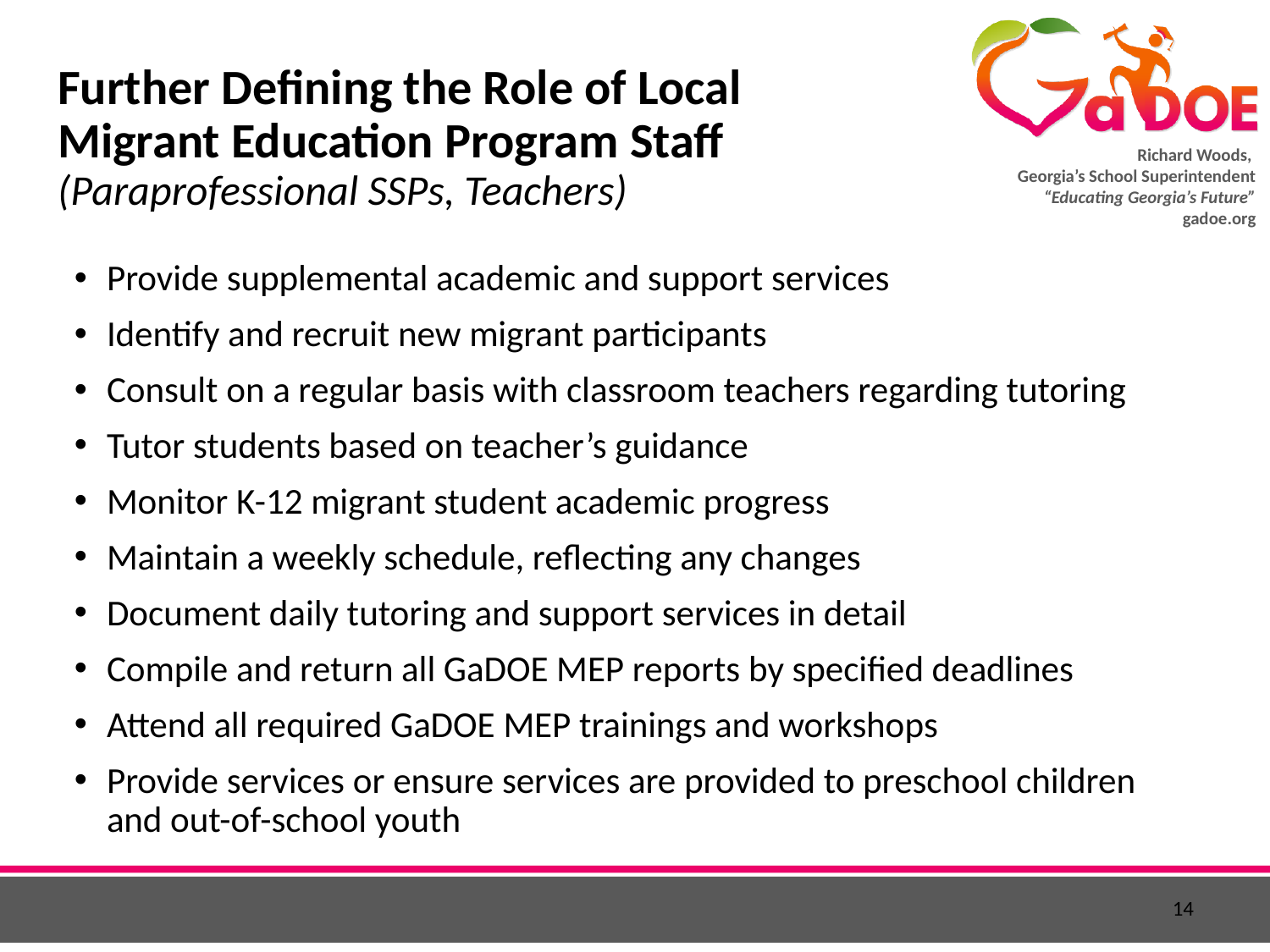

# Further Defining the Role of Local Migrant Education Program Staff (Paraprofessional SSPs, Teachers)
Provide supplemental academic and support services
Identify and recruit new migrant participants
Consult on a regular basis with classroom teachers regarding tutoring
Tutor students based on teacher’s guidance
Monitor K-12 migrant student academic progress
Maintain a weekly schedule, reflecting any changes
Document daily tutoring and support services in detail
Compile and return all GaDOE MEP reports by specified deadlines
Attend all required GaDOE MEP trainings and workshops
Provide services or ensure services are provided to preschool children and out-of-school youth
14